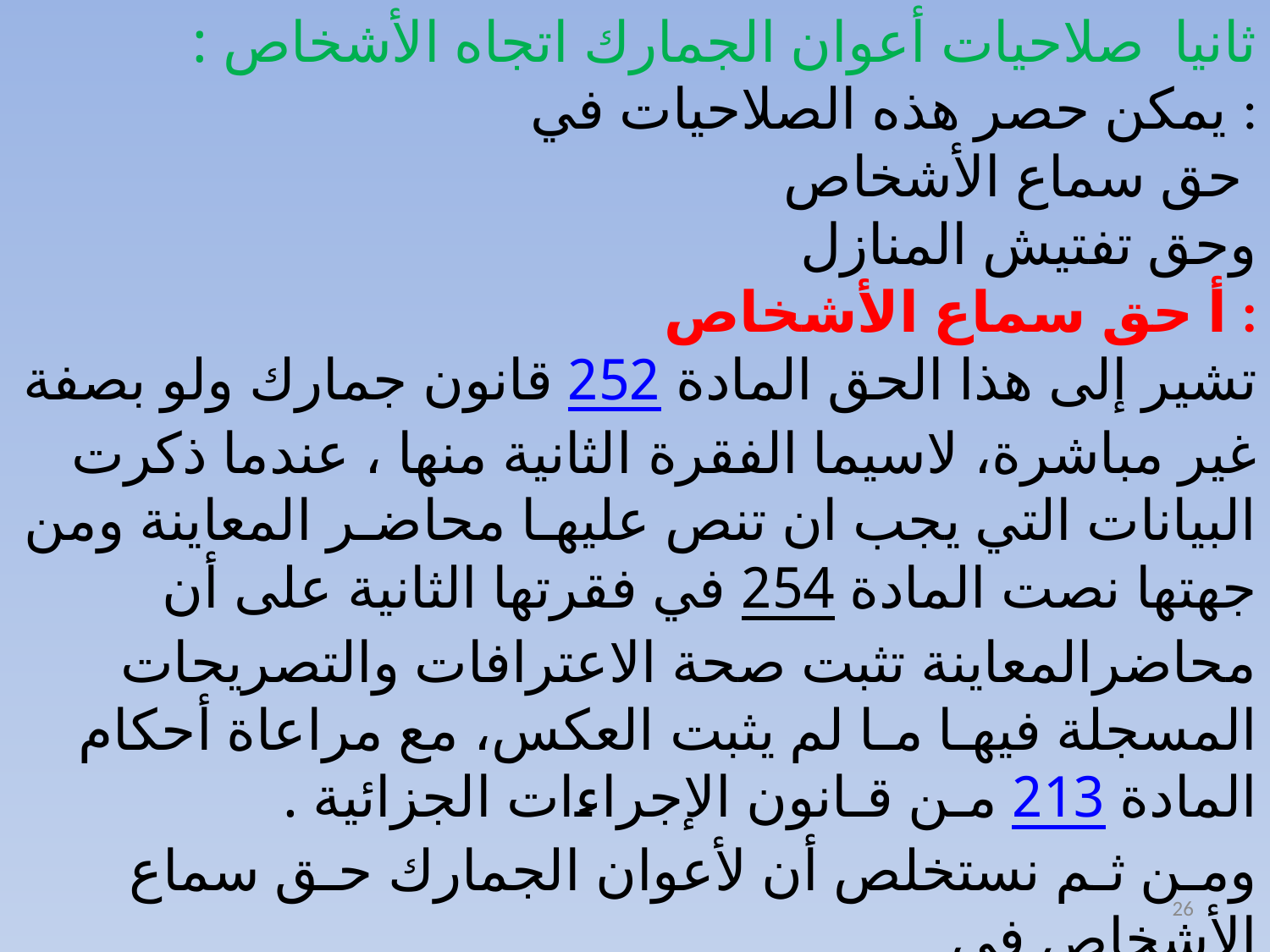

ثانيا  صلاحيات أعوان الجمارك اتجاه الأشخاص :
يمكن حصر هذه الصلاحيات في :
حق سماع الأشخاص
وحق تفتيش المنازل
أ حق سماع الأشخاص :
تشير إلى هذا الحق المادة 252 قانون جمارك ولو بصفة غير مباشرة، لاسيما الفقرة الثانية منها ، عندما ذكرت البيانات التي يجب ان تنص عليهـا محاضـر المعاينة ومن جهتها نصت المادة 254 في فقرتها الثانية على أن محاضرالمعاينة تثبت صحة الاعترافات والتصريحات المسجلة فيهـا مـا لم يثبت العكس، مع مراعاة أحكام المادة 213 مـن قـانون الإجراءات الجزائية .
ومـن ثـم نستخلص أن لأعوان الجمارك حـق سماع الأشخاص في
إطار إجراء التحقيق الجمركي، وبالمقابل لا يجوز لهم توقيف الأشخاص في هذا الإطار.
26